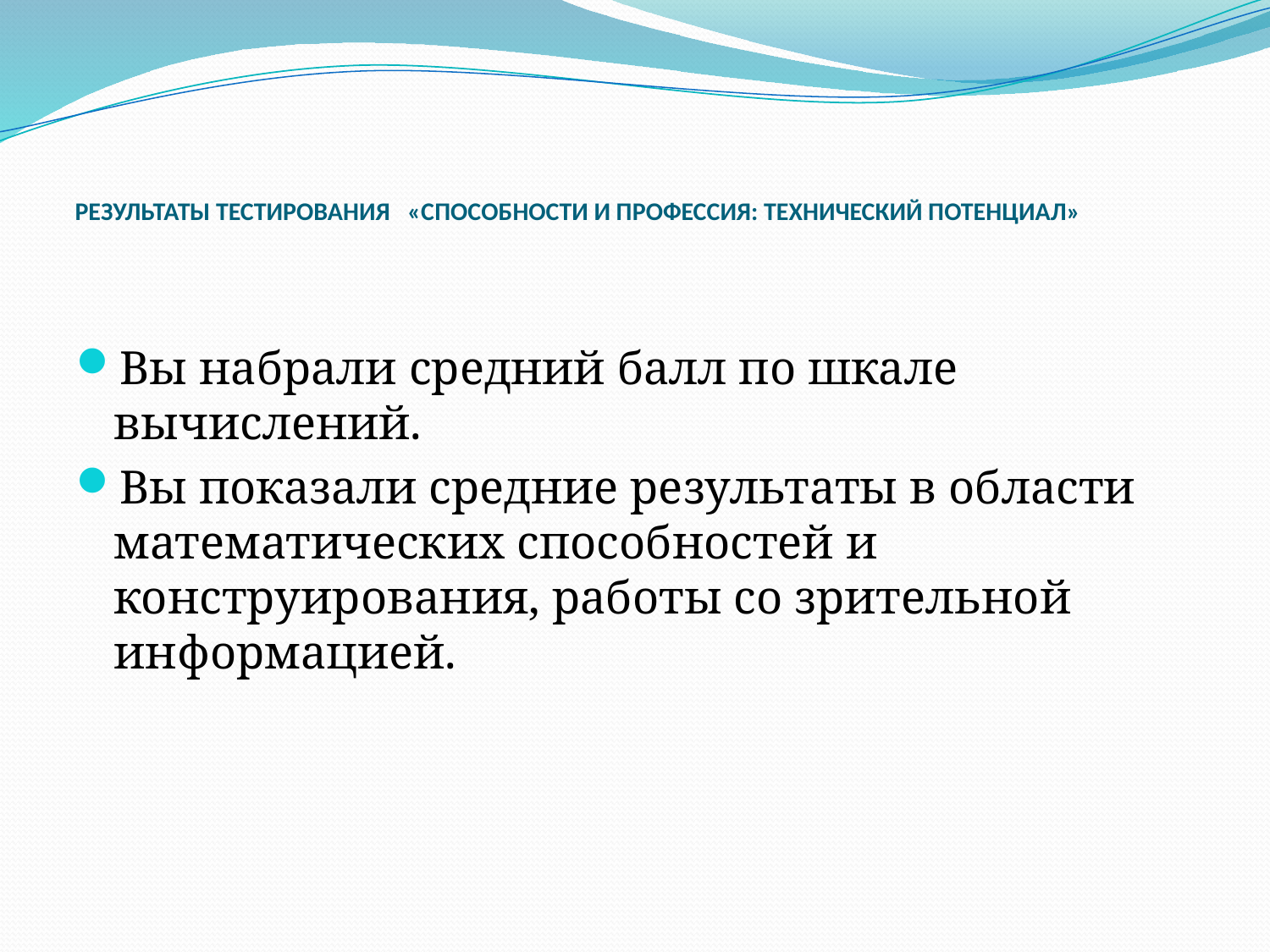

# РЕЗУЛЬТАТЫ Тестирования   «Способности и профессия: технический потенциал»

Вы набрали средний балл по шкале вычислений.
Вы показали средние результаты в области математических способностей и конструирования, работы со зрительной информацией.